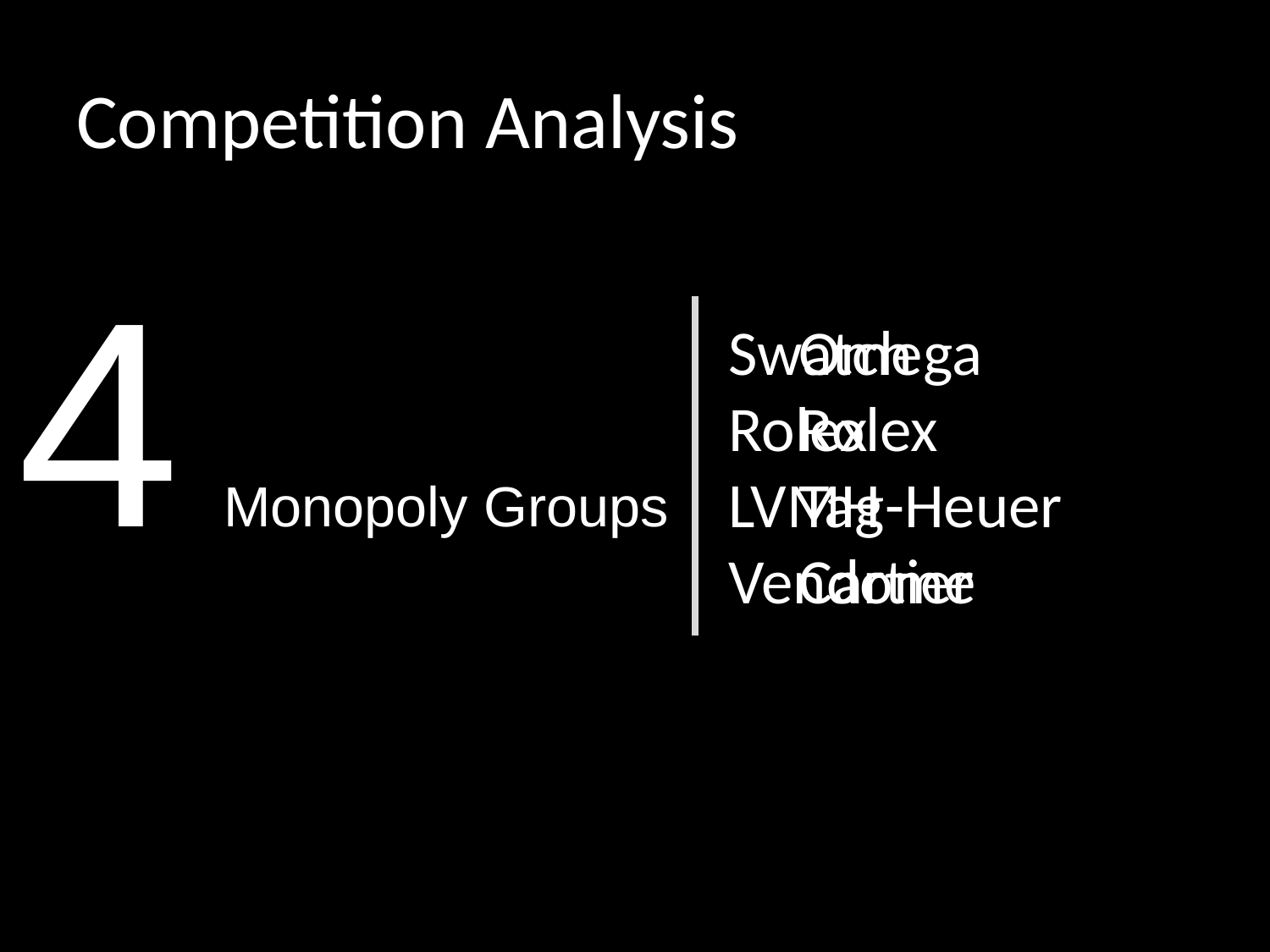

# Competition Analysis
4 Monopoly Groups
Swatch
Rolex
LVMH
Vendome
Omega
Rolex
Tag-Heuer
Cartier